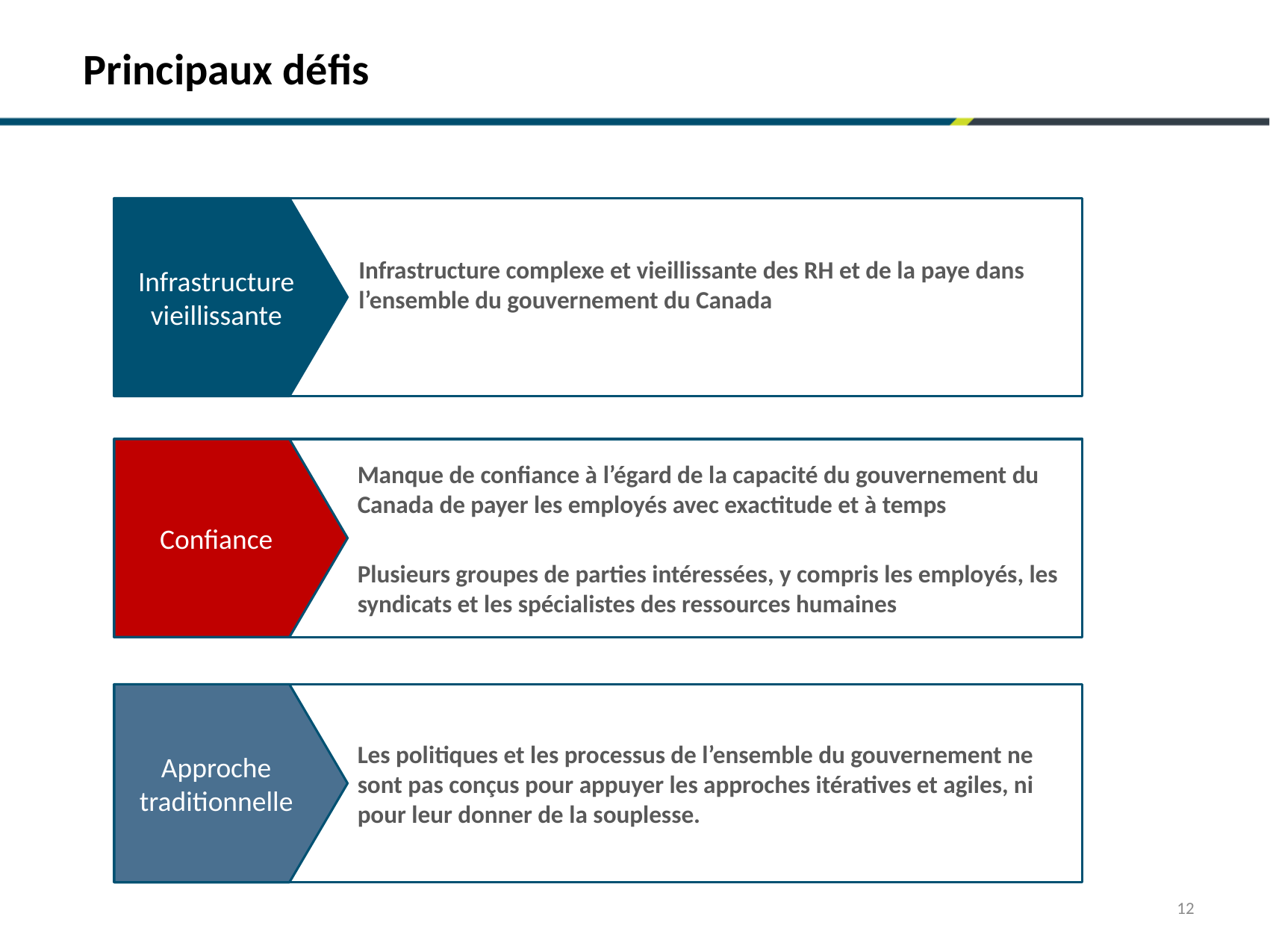

# Principaux défis

Infrastructure vieillissante
Infrastructure complexe et vieillissante des RH et de la paye dans l’ensemble du gouvernement du Canada
Concernant l’ensemble du gouvernement du Canada
Manque de confiance à l’égard de la capacité du gouvernement du Canada de payer les employés avec exactitude et à temps

Plusieurs groupes de parties intéressées, y compris les employés, les syndicats et les spécialistes des ressources humaines

Confiance

Approche traditionnelle
Les politiques et les processus de l’ensemble du gouvernement ne sont pas conçus pour appuyer les approches itératives et agiles, ni pour leur donner de la souplesse.
12